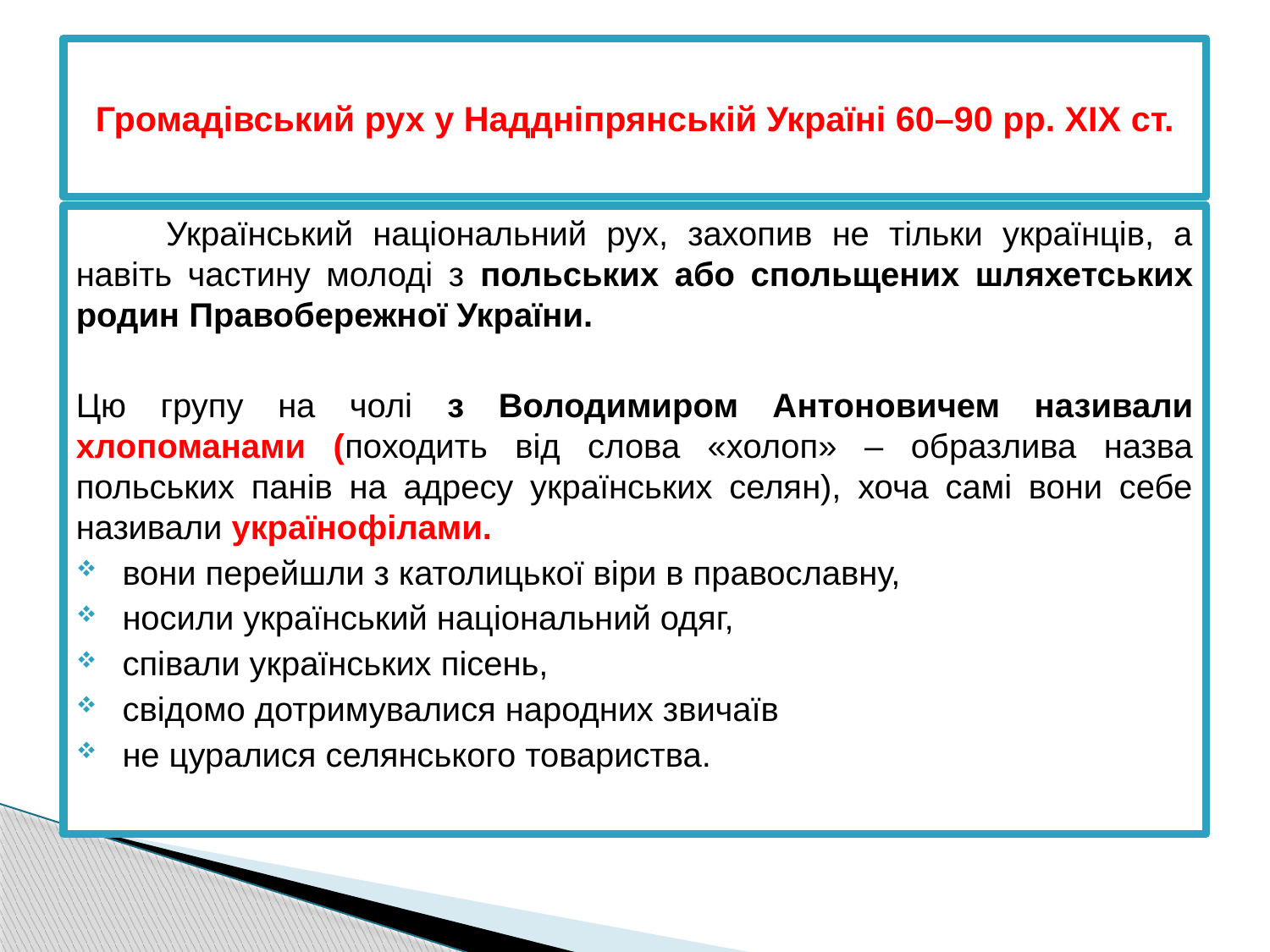

# Громадівський рух у Наддніпрянській Україні 60–90 рр. XIX ст.
	Український національний рух, захопив не тільки українців, а навіть частину молоді з польських або спольщених шляхетських родин Правобережної України.

Цю групу на чолі з Володимиром Антоновичем називали хлопоманами (походить від слова «холоп» – образлива назва польських панів на адресу українських селян), хоча самі вони себе називали українофілами.
вони перейшли з католицької віри в православну,
носили український національний одяг,
співали українських пісень,
свідомо дотримувалися народних звичаїв
не цуралися селянського товариства.